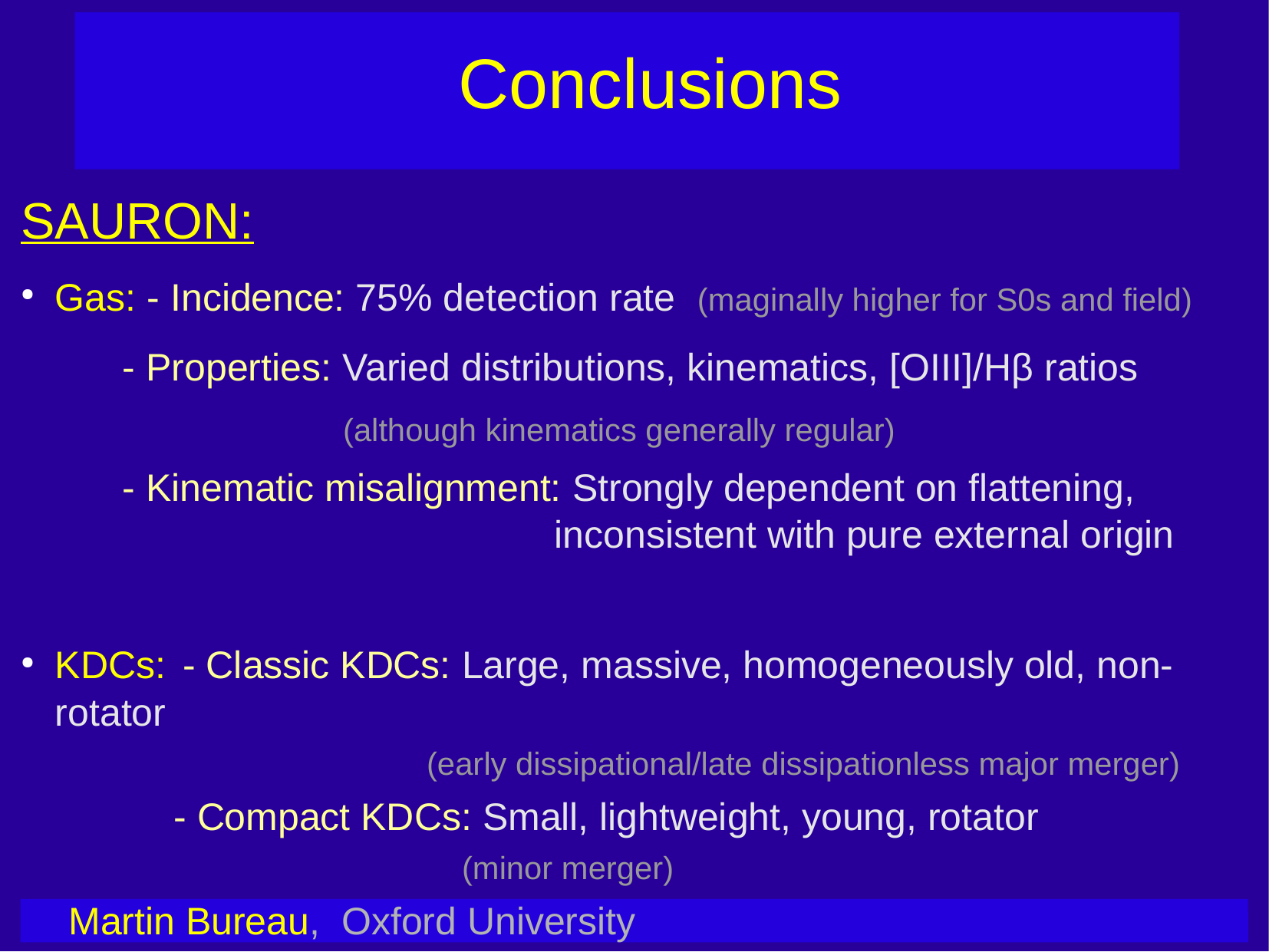

Conclusions
SAURON:
Gas: - Incidence: 75% detection rate  (maginally higher for S0s and field)
          - Properties: Varied distributions, kinematics, [OIII]/Hβ ratios
                              (although kinematics generally regular)
          - Kinematic misalignment: Strongly dependent on flattening,                                                            inconsistent with pure external origin

KDCs:  - Classic KDCs: Large, massive, homogeneously old, non-rotator
                                              (early dissipational/late dissipationless major merger)
                - Compact KDCs: Small, lightweight, young, rotator
                                                  (minor merger)